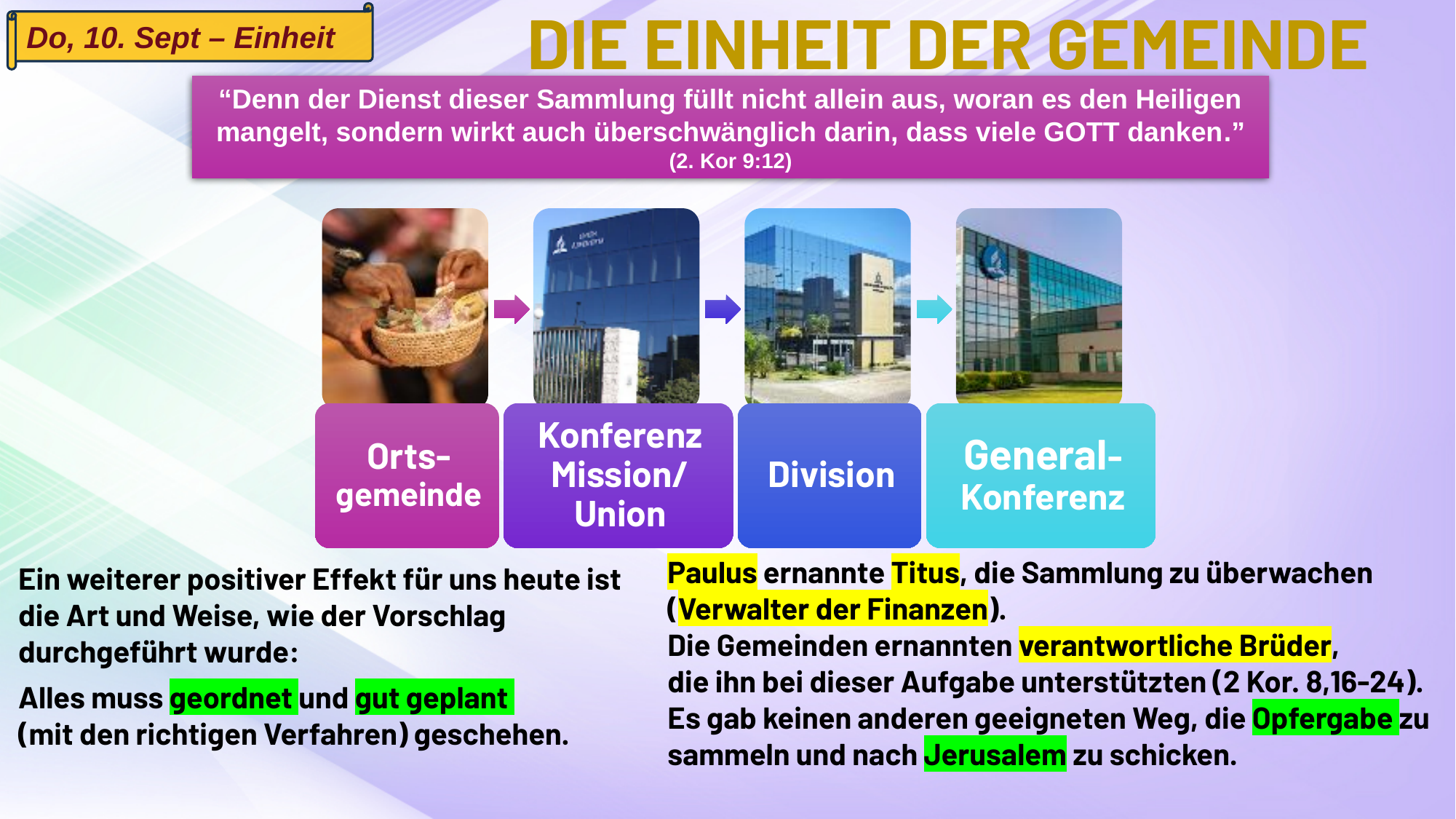

DIE EINHEIT DER GEMEINDE
Do, 10. Sept – Einheit
“Denn der Dienst dieser Sammlung füllt nicht allein aus, woran es den Heiligen mangelt, sondern wirkt auch überschwänglich darin, dass viele GOTT danken.”
(2. Kor 9:12)
Orts-gemeinde

Konferenz
Mission/
Union

Division

General-Konferenz
Paulus ernannte Titus, die Sammlung zu überwachen
(Verwalter der Finanzen).
Die Gemeinden ernannten verantwortliche Brüder,
die ihn bei dieser Aufgabe unterstützten (2 Kor. 8,16-24). Es gab keinen anderen geeigneten Weg, die Opfergabe zu sammeln und nach Jerusalem zu schicken.
Ein weiterer positiver Effekt für uns heute ist
die Art und Weise, wie der Vorschlag
durchgeführt wurde:
Alles muss geordnet und gut geplant
(mit den richtigen Verfahren) geschehen.